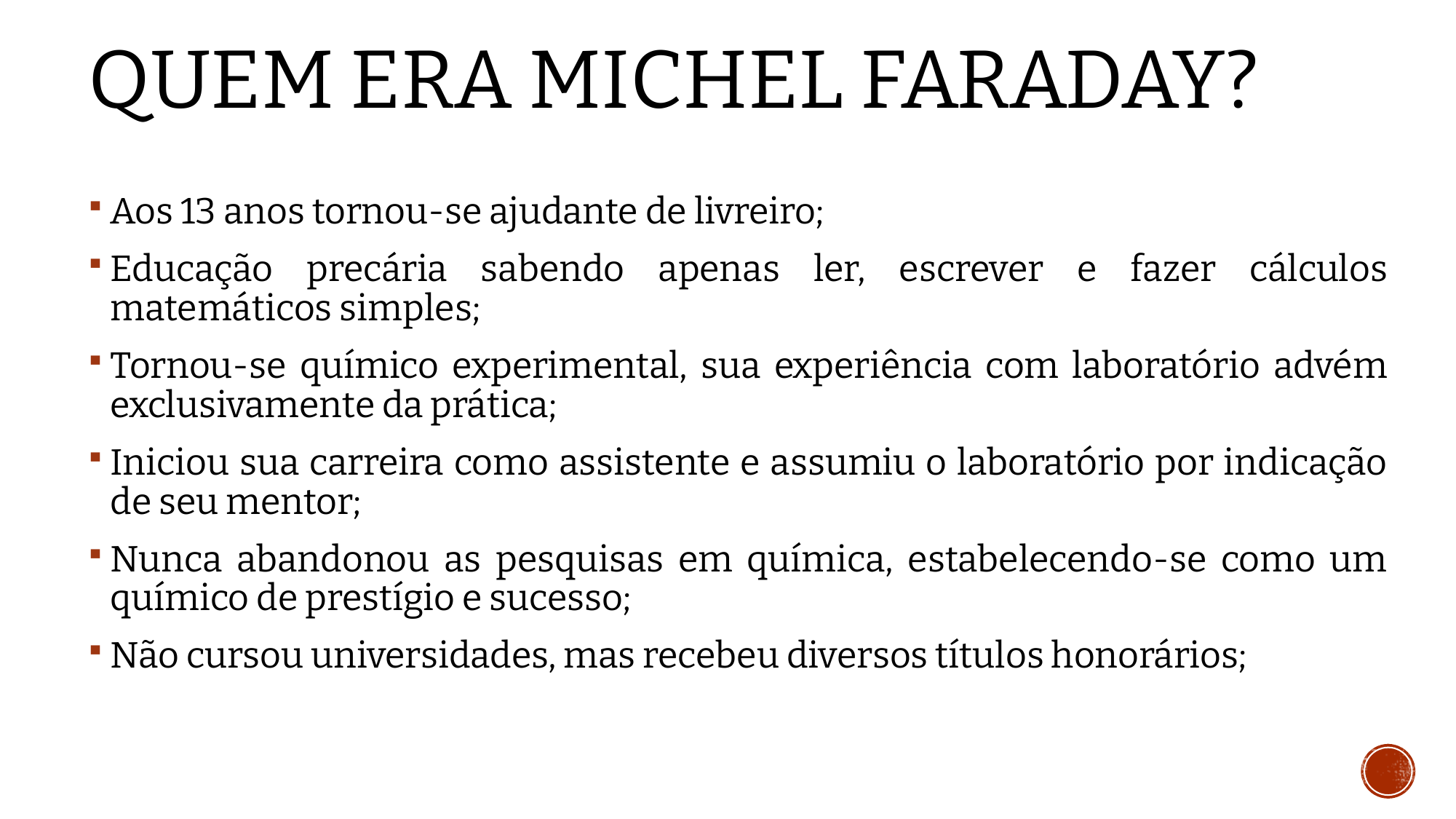

# Quem era Michel Faraday?
Aos 13 anos tornou-se ajudante de livreiro;
Educação precária sabendo apenas ler, escrever e fazer cálculos matemáticos simples;
Tornou-se químico experimental, sua experiência com laboratório advém exclusivamente da prática;
Iniciou sua carreira como assistente e assumiu o laboratório por indicação de seu mentor;
Nunca abandonou as pesquisas em química, estabelecendo-se como um químico de prestígio e sucesso;
Não cursou universidades, mas recebeu diversos títulos honorários;